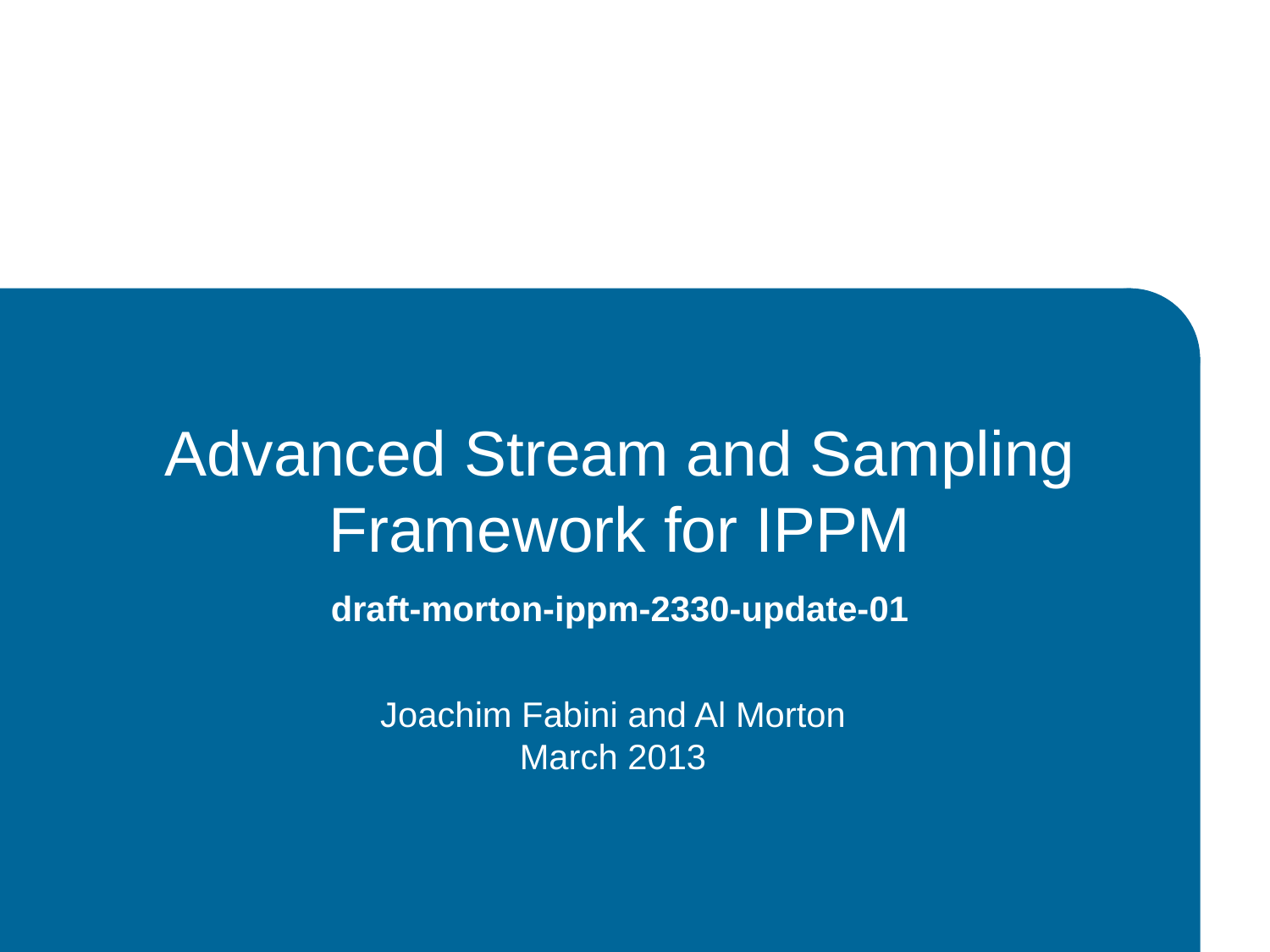

# Advanced Stream and Sampling Framework for IPPM draft-morton-ippm-2330-update-01
Joachim Fabini and Al Morton
March 2013